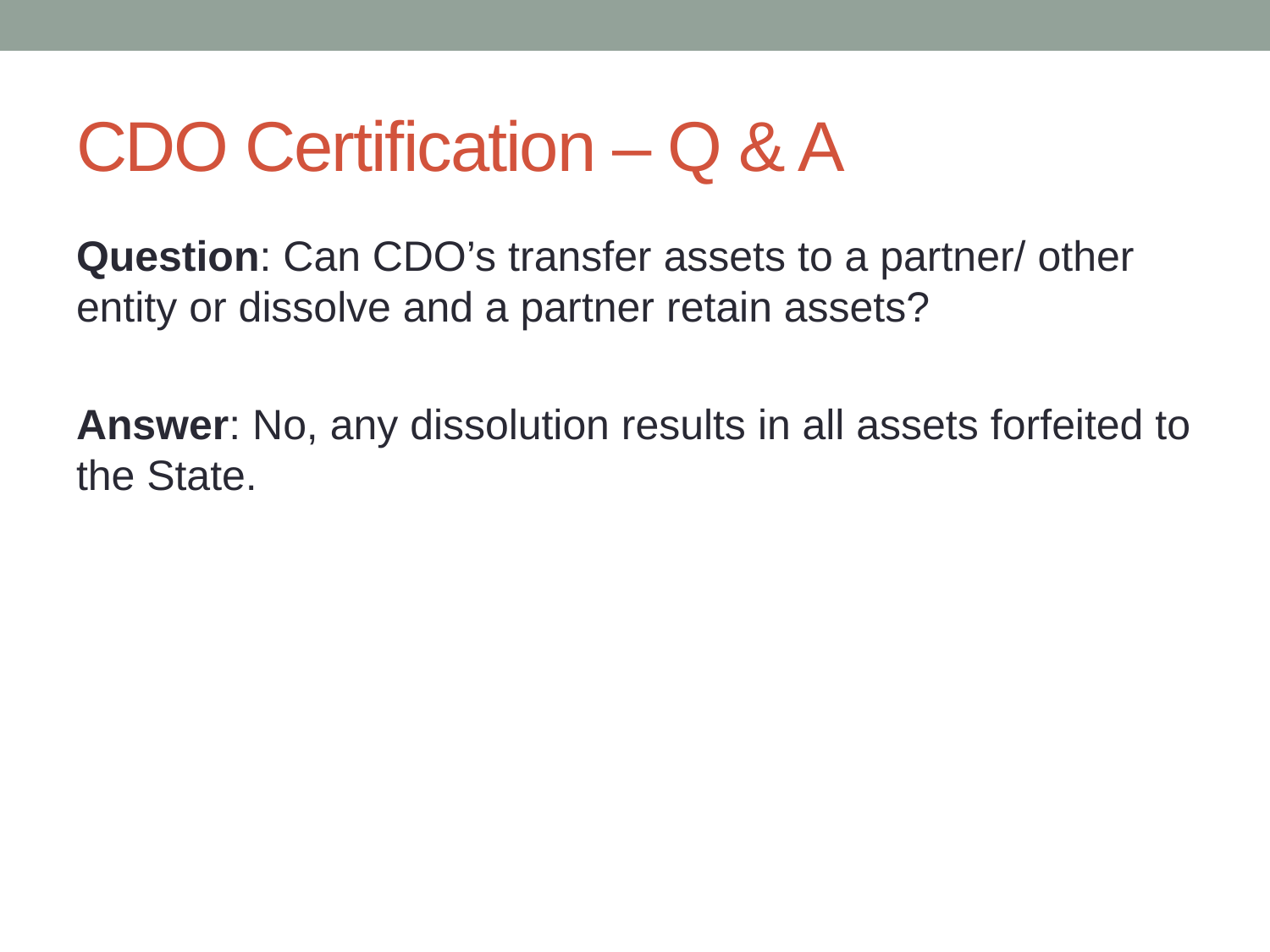

# CDO Certification – Q & A
Question: Can CDO’s transfer assets to a partner/ other entity or dissolve and a partner retain assets?

Answer: No, any dissolution results in all assets forfeited to the State.